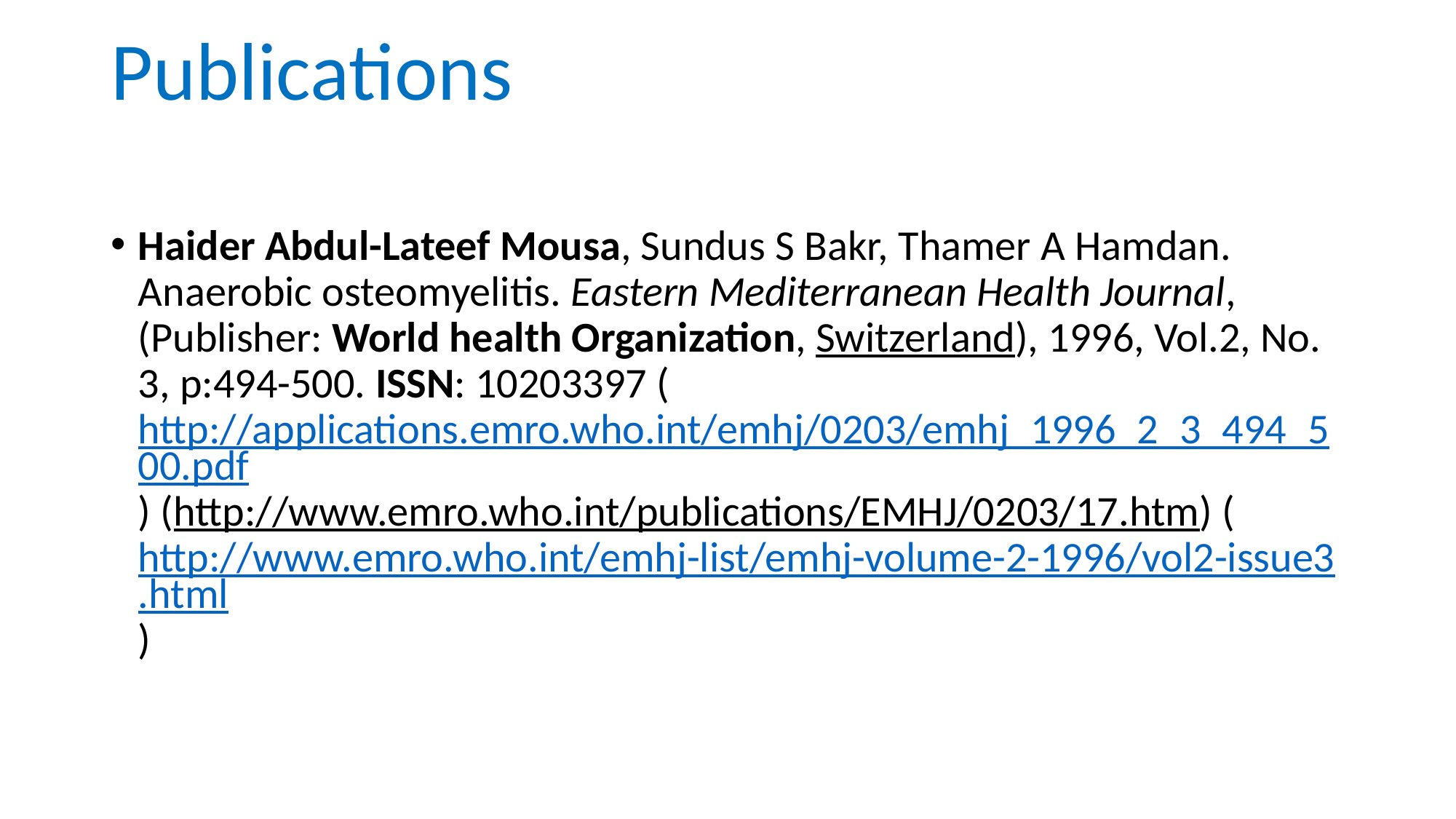

# Publications
Haider Abdul-Lateef Mousa, Sundus S Bakr, Thamer A Hamdan. Anaerobic osteomyelitis. Eastern Mediterranean Health Journal, (Publisher: World health Organization, Switzerland), 1996, Vol.2, No. 3, p:494-500. ISSN: 10203397 (http://applications.emro.who.int/emhj/0203/emhj_1996_2_3_494_500.pdf) (http://www.emro.who.int/publications/EMHJ/0203/17.htm) (http://www.emro.who.int/emhj-list/emhj-volume-2-1996/vol2-issue3.html)